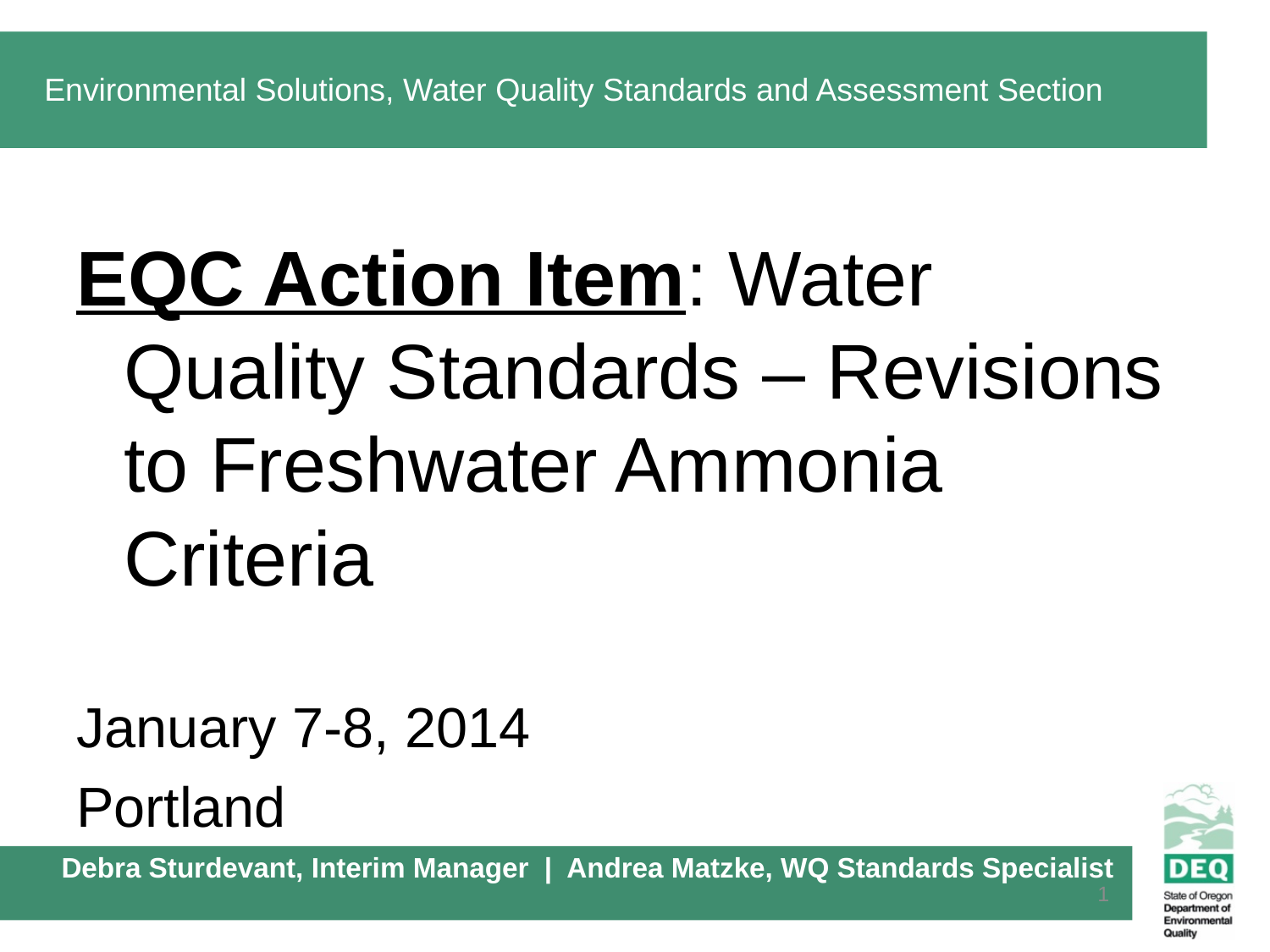

Environmental Solutions, Water Quality Standards and Assessment Section
EQC Action Item: Water Quality Standards – Revisions to Freshwater Ammonia Criteria

January 7-8, 2014
Portland

       Debra Sturdevant, Interim Manager  |  Andrea Matzke, WQ Standards Specialist
1